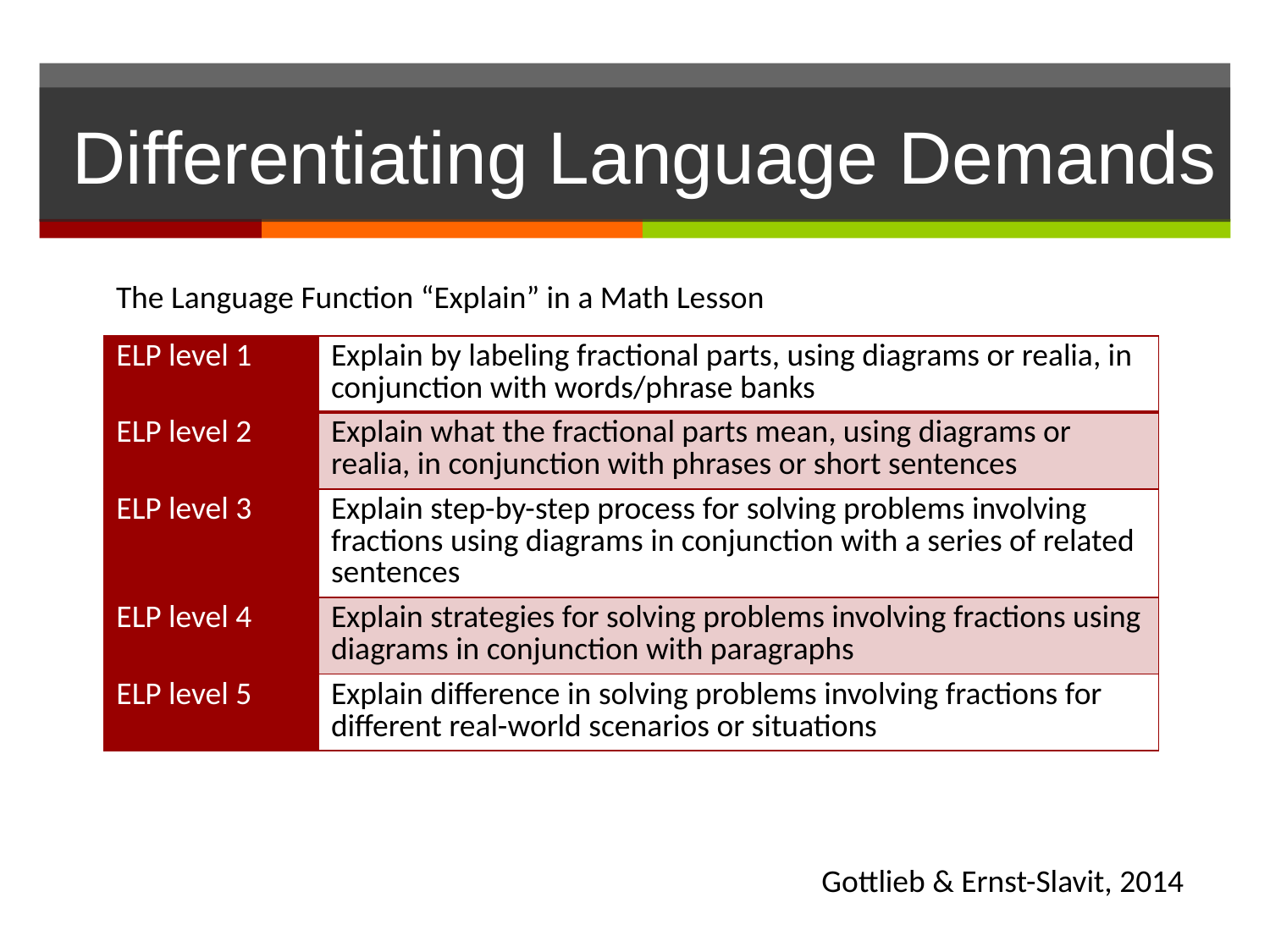

# Differentiating Language Demands
The Language Function “Explain” in a Math Lesson

| ELP level 1 | Explain by labeling fractional parts, using diagrams or realia, in conjunction with words/phrase banks |
| --- | --- |
| ELP level 2 | Explain what the fractional parts mean, using diagrams or realia, in conjunction with phrases or short sentences |
| ELP level 3 | Explain step-by-step process for solving problems involving fractions using diagrams in conjunction with a series of related sentences |
| ELP level 4 | Explain strategies for solving problems involving fractions using diagrams in conjunction with paragraphs |
| ELP level 5 | Explain difference in solving problems involving fractions for different real-world scenarios or situations |
Gottlieb & Ernst-Slavit, 2014